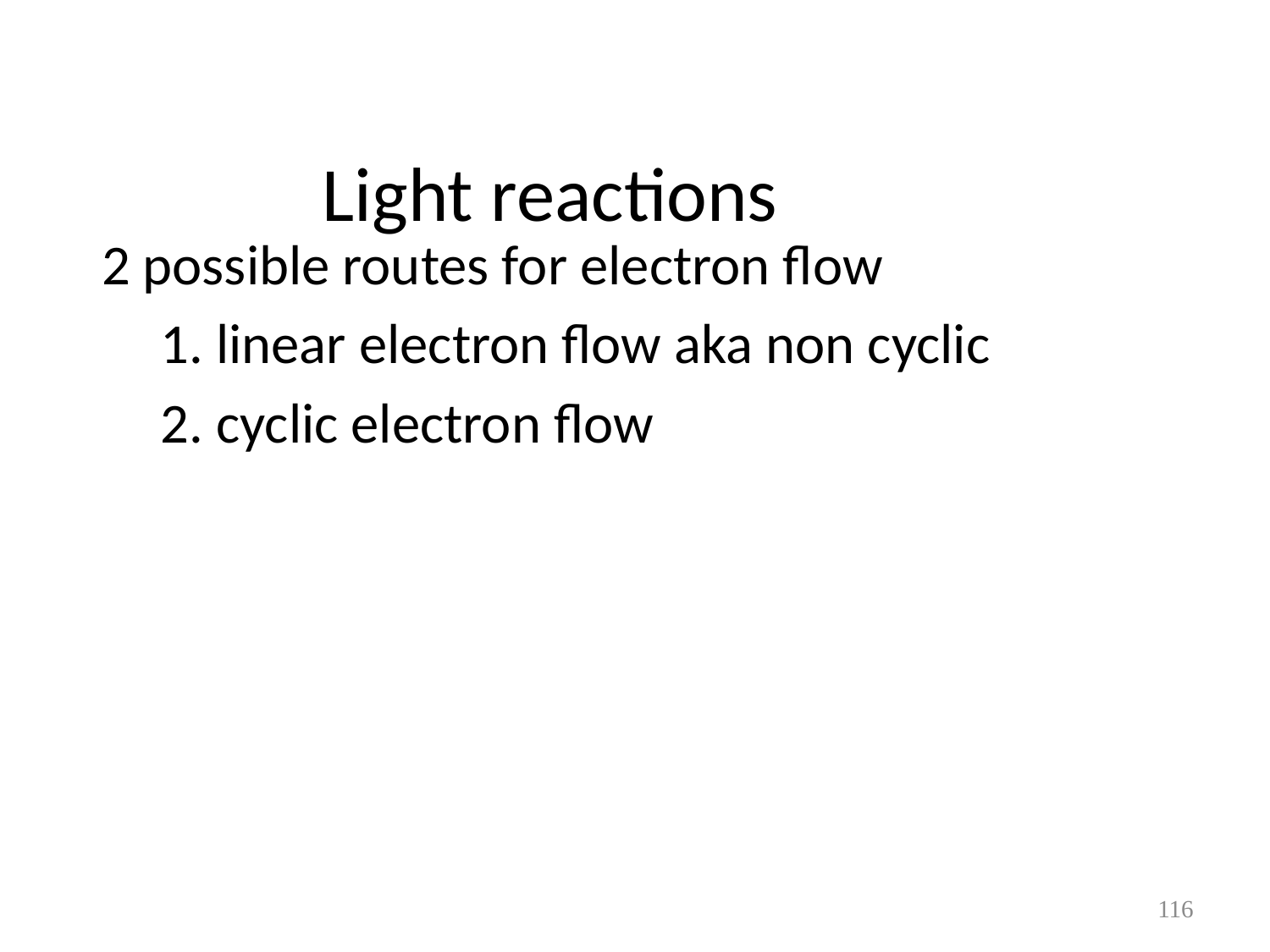

# Light reactions
  2 possible routes for electron flow
	1. linear electron flow aka non cyclic
	2. cyclic electron flow

116